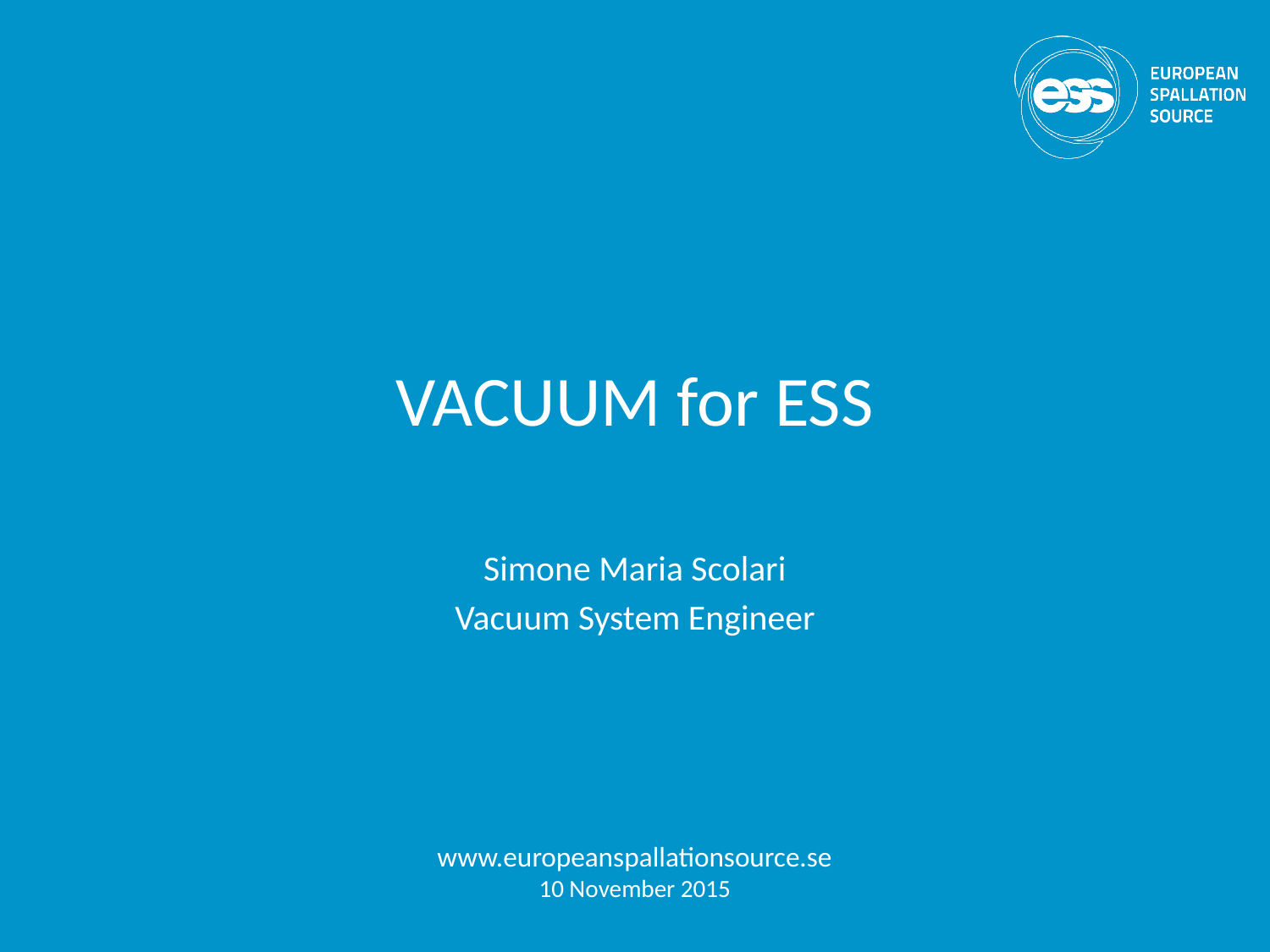

# VACUUM for ESS
Simone Maria Scolari
Vacuum System Engineer
www.europeanspallationsource.se
10 November 2015